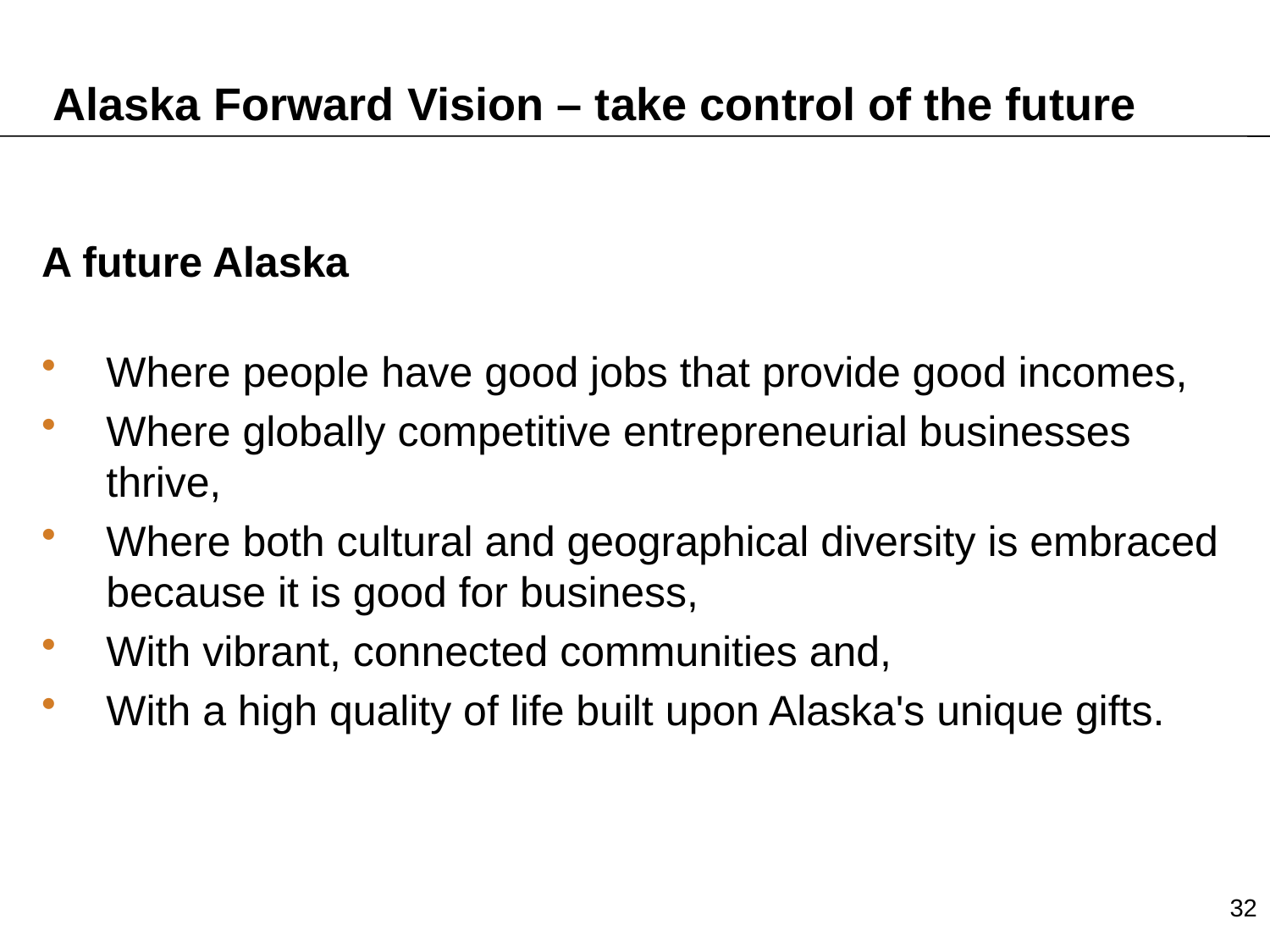

# Alaska Forward Vision – take control of the future
A future Alaska
Where people have good jobs that provide good incomes,
Where globally competitive entrepreneurial businesses thrive,
Where both cultural and geographical diversity is embraced because it is good for business,
With vibrant, connected communities and,
With a high quality of life built upon Alaska's unique gifts.
32